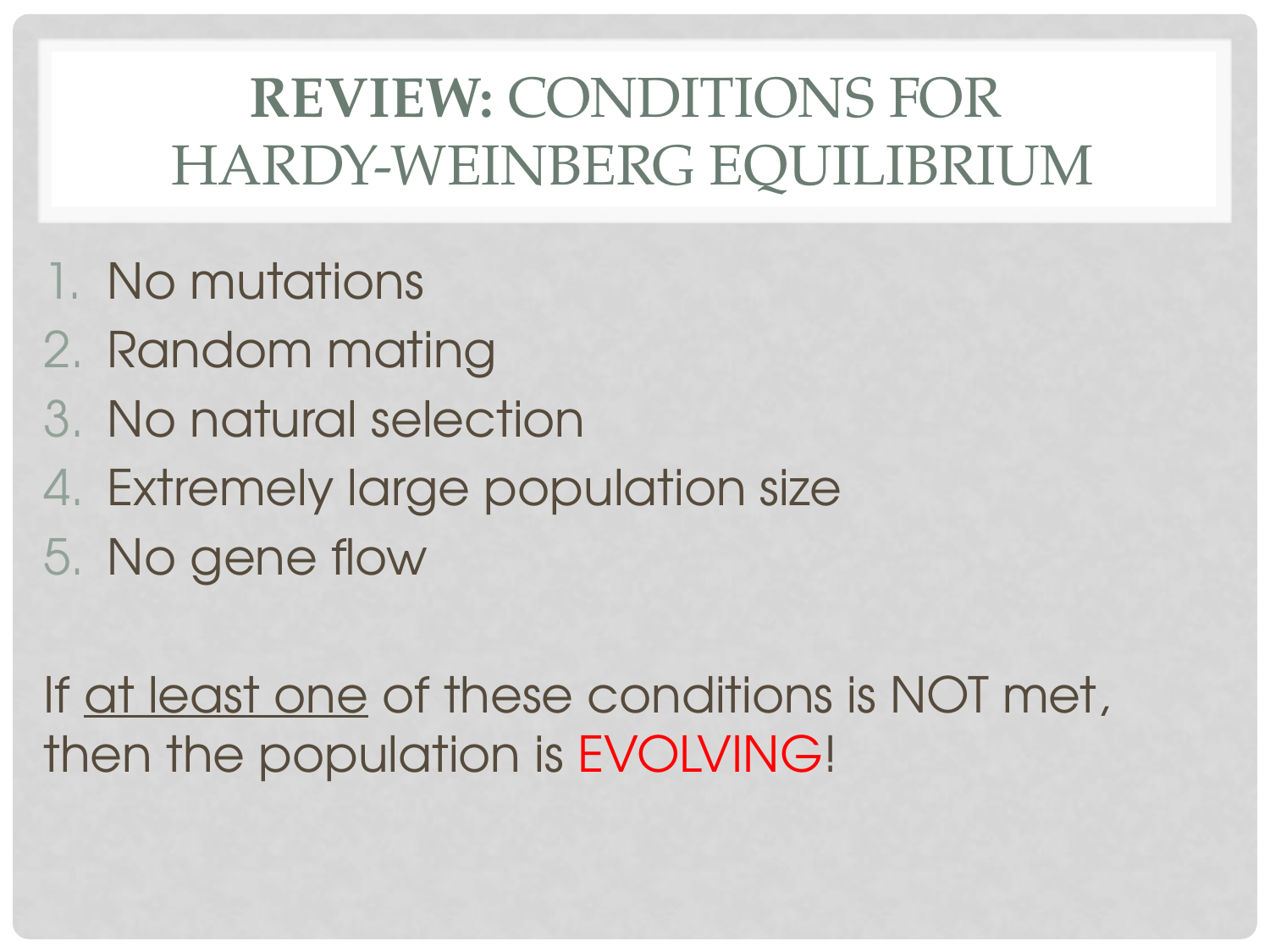

# REVIEW: Conditions for Hardy-Weinberg equilibrium
No mutations
Random mating
No natural selection
Extremely large population size
No gene flow

If at least one of these conditions is NOT met,      then the population is EVOLVING!